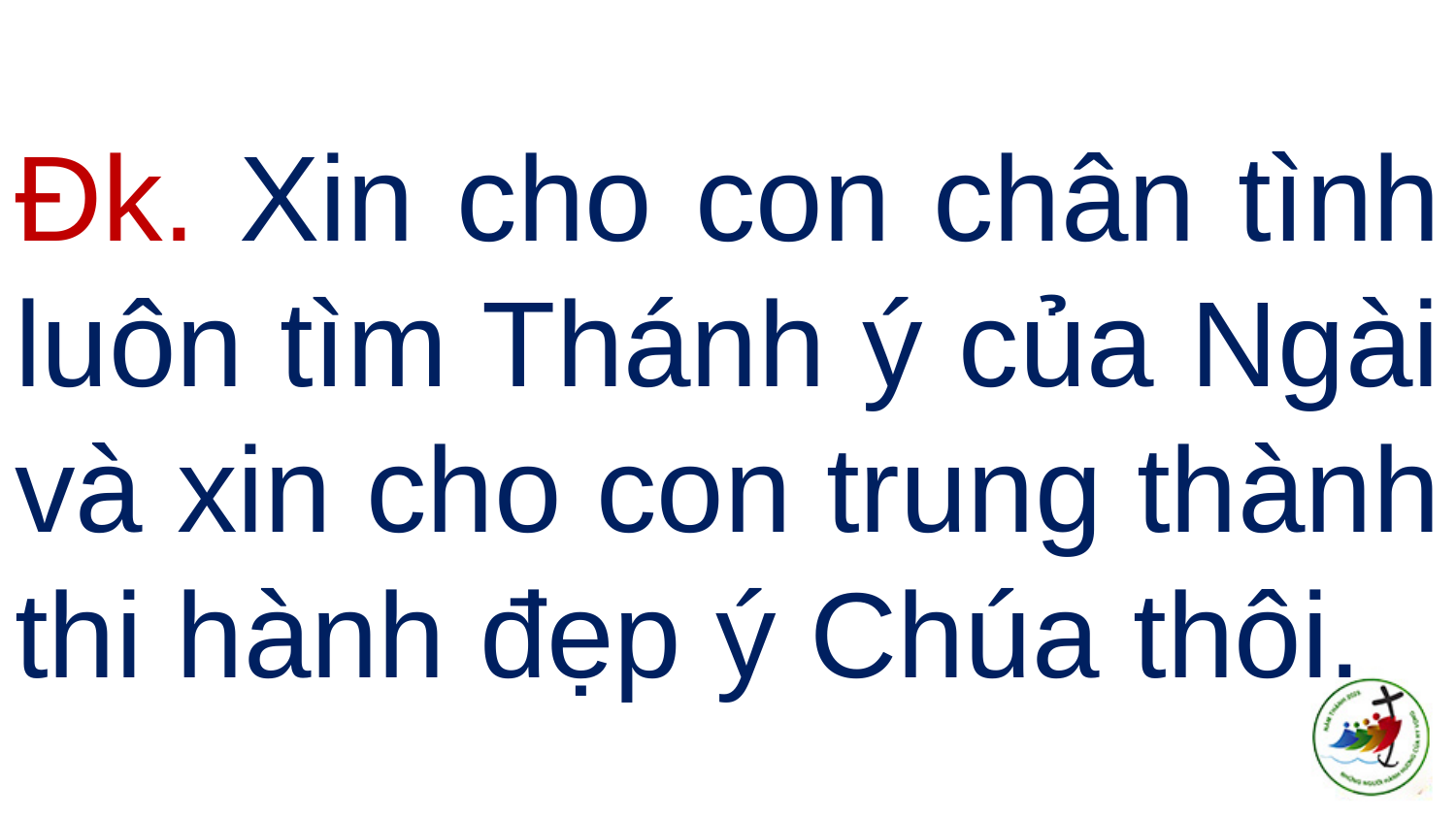

# Đk. Xin cho con chân tình luôn tìm Thánh ý của Ngài và xin cho con trung thành thi hành đẹp ý Chúa thôi.